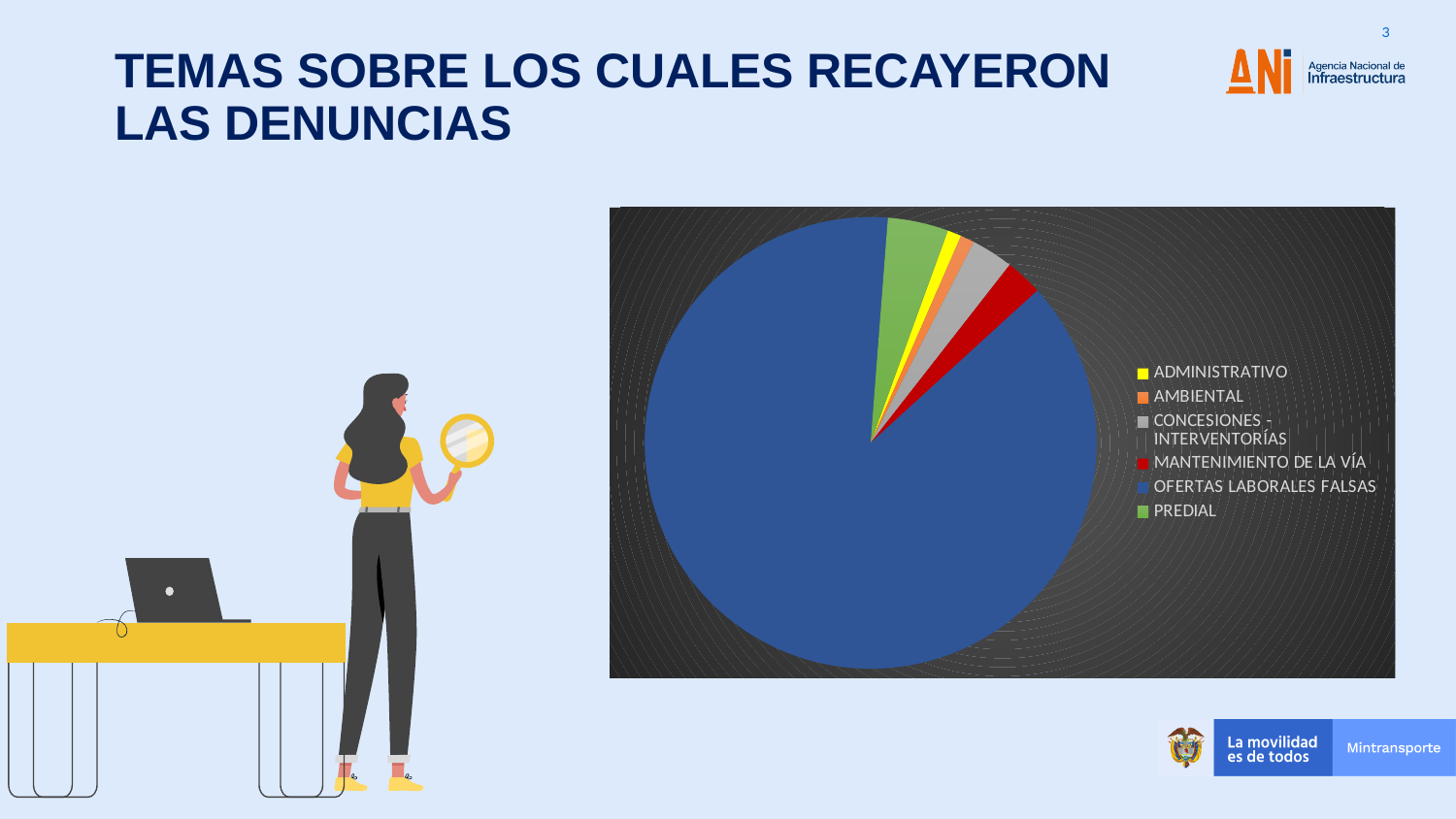

# TEMAS SOBRE LOS CUALES RECAYERON LAS DENUNCIAS

### Chart

| Category |  |
|---|---|
| ADMINISTRATIVO | 3.0 |
| AMBIENTAL  | 3.0 |
| CONCESIONES - INTERVENTORÍAS  | 9.0 |
| MANTENIMIENTO DE LA VÍA | 8.0 |
| OFERTAS LABORALES FALSAS | 264.0 |
| PREDIAL | 13.0 |